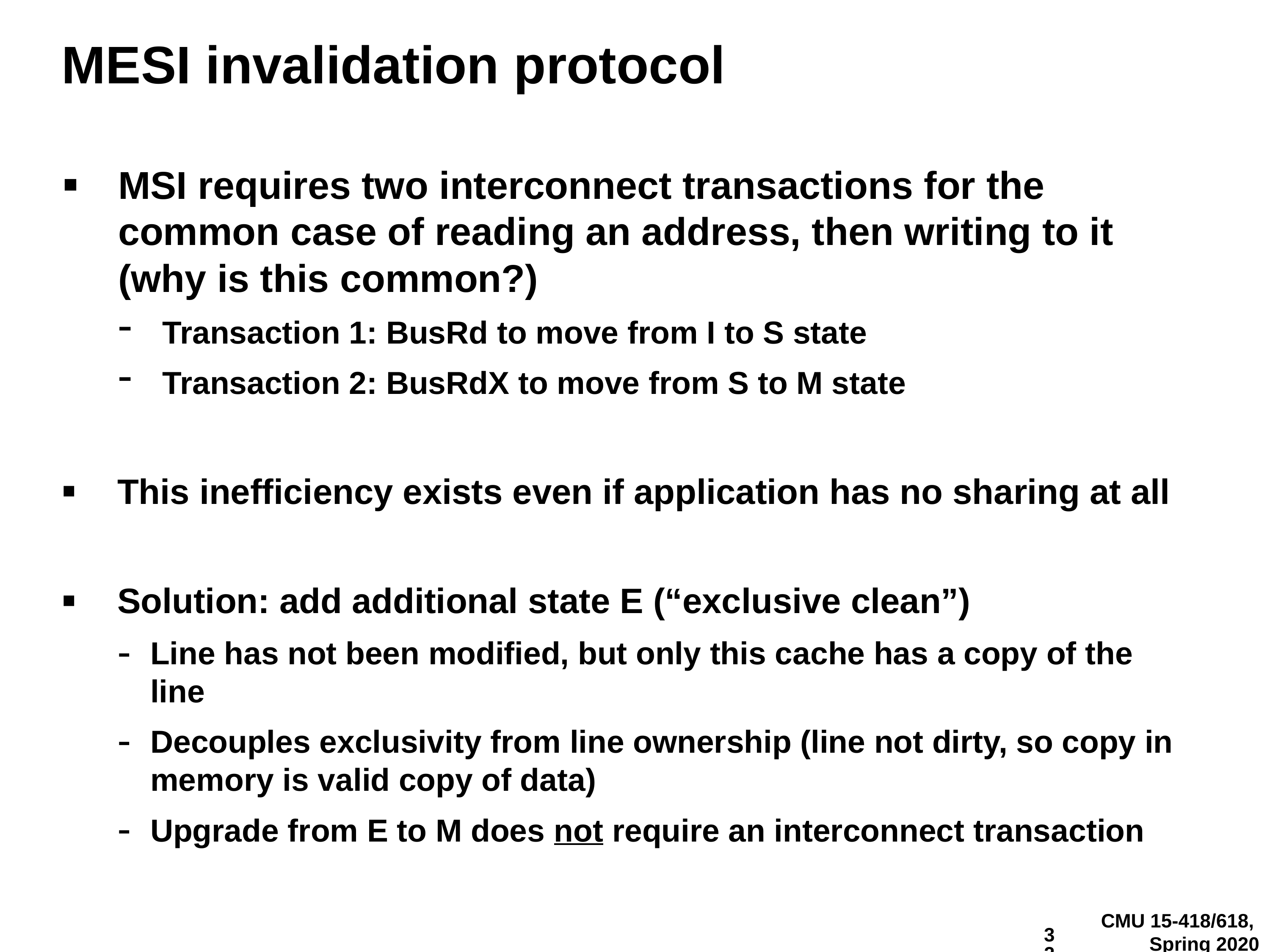

# MESI invalidation protocol
MSI requires two interconnect transactions for the common case of reading an address, then writing to it (why is this common?)
Transaction 1: BusRd to move from I to S state
Transaction 2: BusRdX to move from S to M state
This inefficiency exists even if application has no sharing at all

Solution: add additional state E (“exclusive clean”)
Line has not been modified, but only this cache has a copy of the line
Decouples exclusivity from line ownership (line not dirty, so copy in memory is valid copy of data)
Upgrade from E to M does not require an interconnect transaction
32